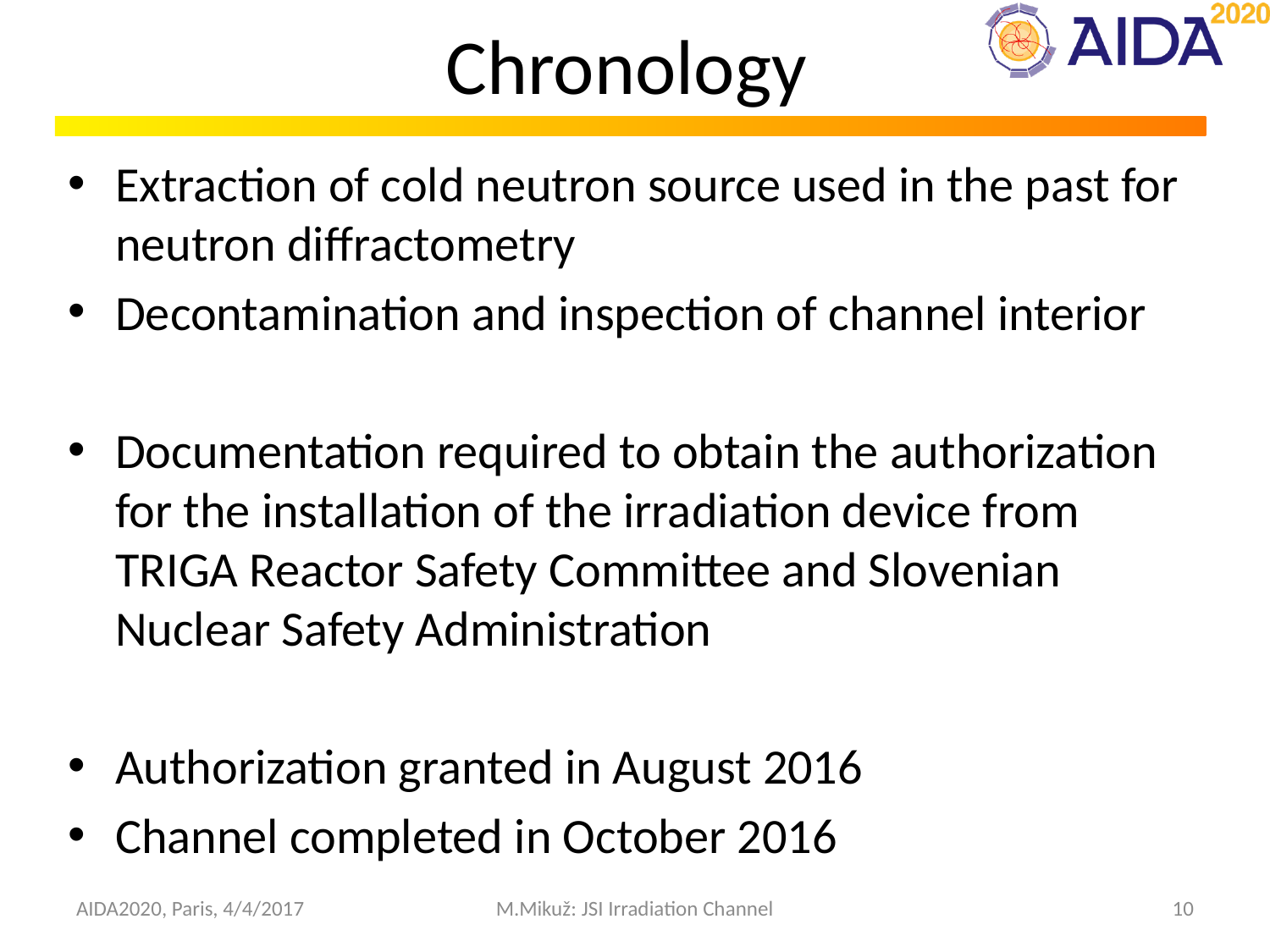

# Chronology
Extraction of cold neutron source used in the past for neutron diffractometry
Decontamination and inspection of channel interior

Documentation required to obtain the authorization for the installation of the irradiation device from TRIGA Reactor Safety Committee and Slovenian Nuclear Safety Administration

Authorization granted in August 2016
Channel completed in October 2016
AIDA2020, Paris, 4/4/2017
M.Mikuž: JSI Irradiation Channel
10